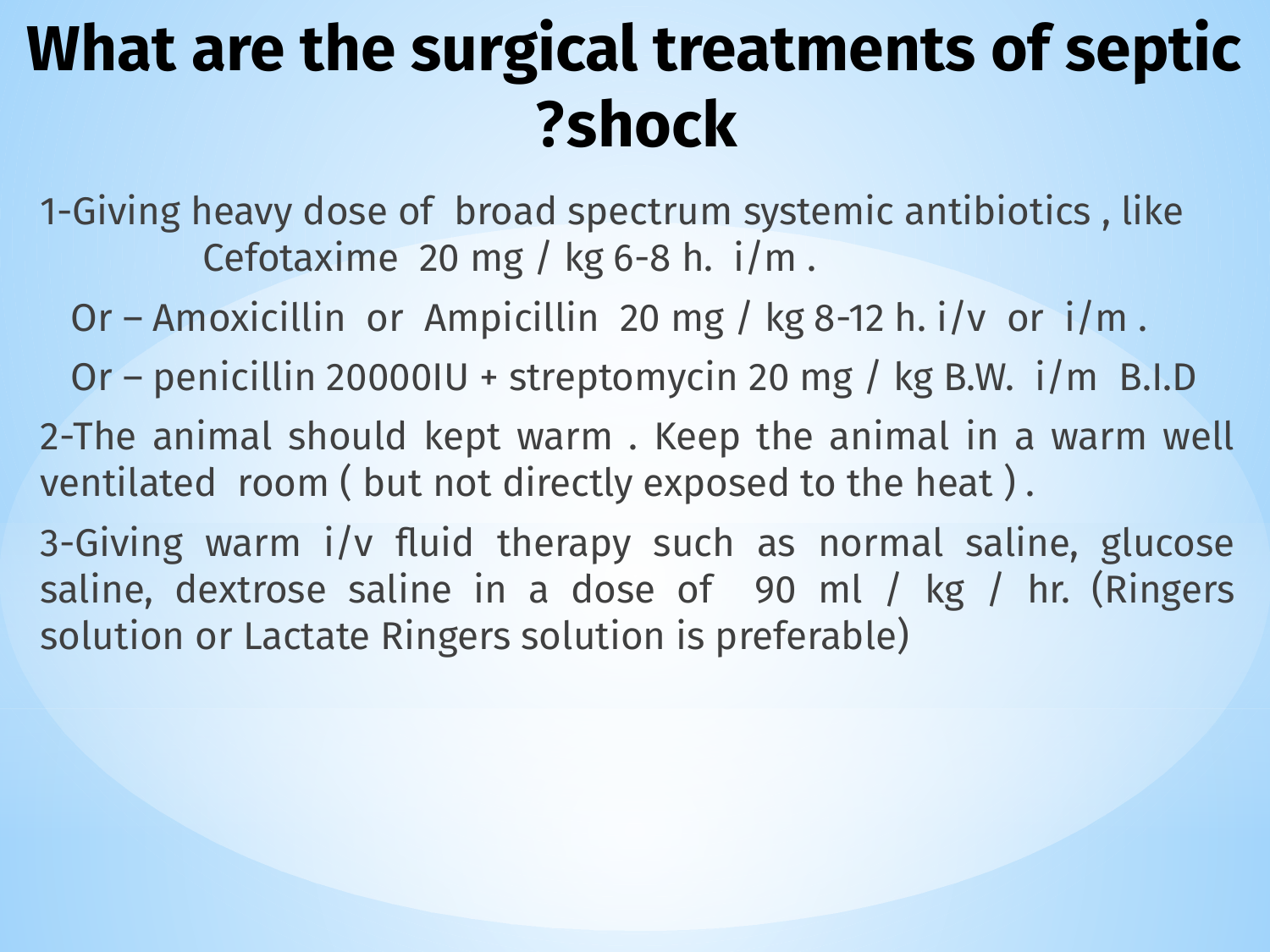

# What are the surgical treatments of septic shock?
1-Giving heavy dose of  broad spectrum systemic antibiotics , like                      Cefotaxime  20 mg / kg 6-8 h.  i/m .
   Or – Amoxicillin  or  Ampicillin  20 mg / kg 8-12 h. i/v  or  i/m .
   Or – penicillin 20000IU + streptomycin 20 mg / kg B.W.  i/m  B.I.D
2-The animal should kept warm . Keep the animal in a warm well ventilated  room ( but not directly exposed to the heat ) .
3-Giving warm i/v fluid therapy such as normal saline, glucose saline, dextrose saline in a dose of  90 ml / kg / hr. (Ringers solution or Lactate Ringers solution is preferable)